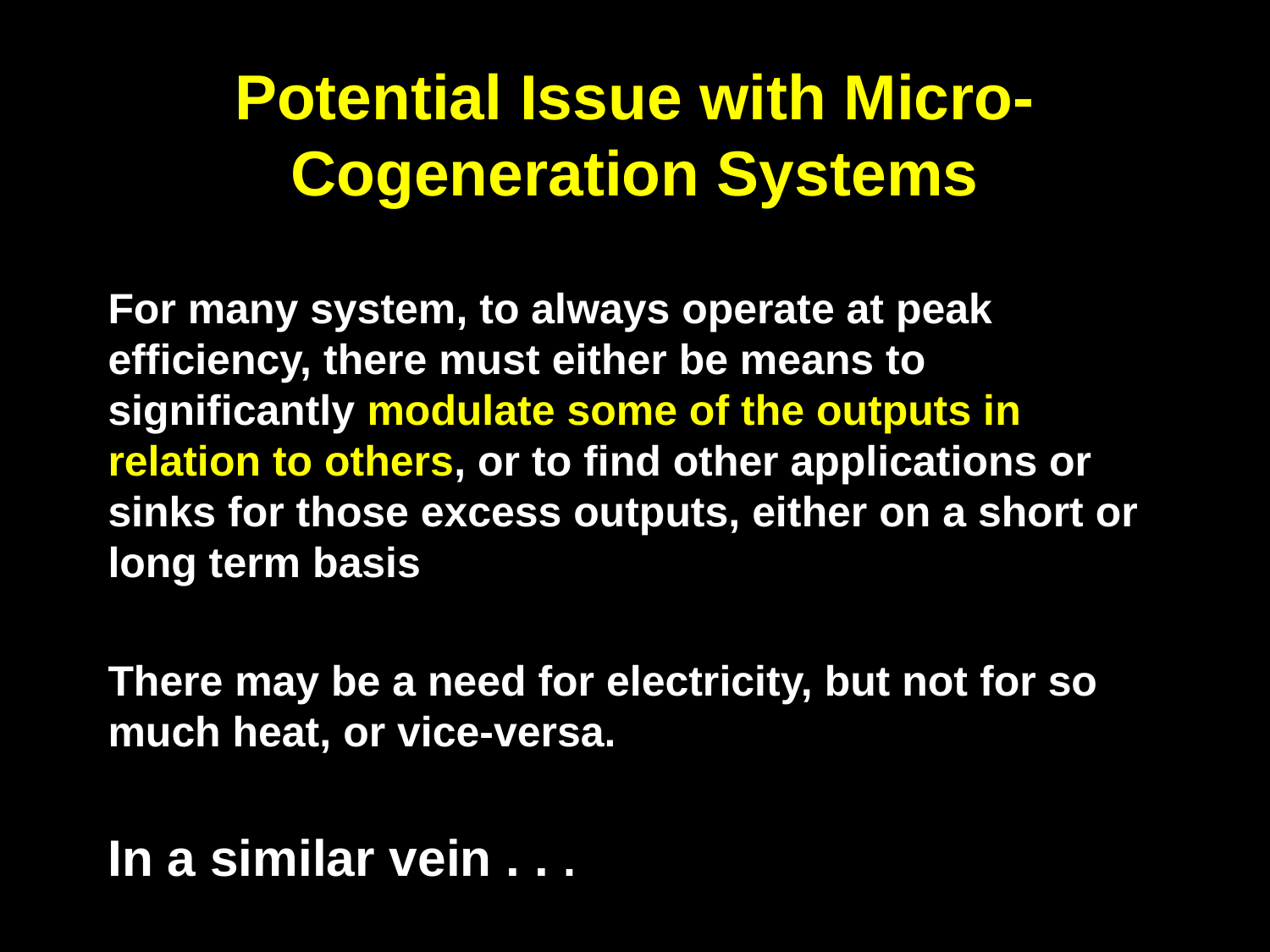

# Potential Issue with Micro-Cogeneration Systems
For many system, to always operate at peak efficiency, there must either be means to significantly modulate some of the outputs in relation to others, or to find other applications or sinks for those excess outputs, either on a short or long term basis

There may be a need for electricity, but not for so much heat, or vice-versa.

In a similar vein . . .